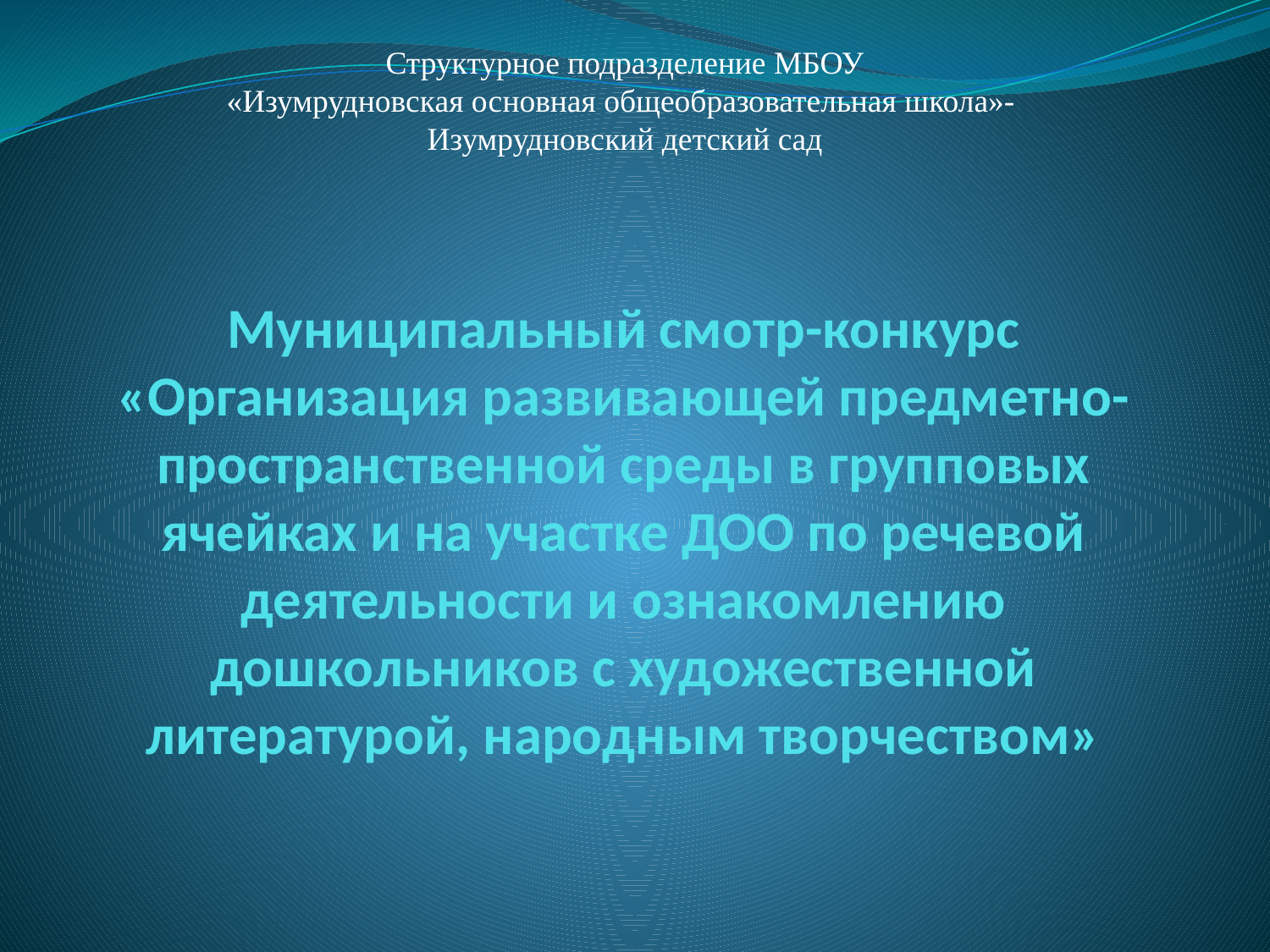

Структурное подразделение МБОУ
«Изумрудновская основная общеобразовательная школа»-
Изумрудновский детский сад
# Муниципальный смотр-конкурс «Организация развивающей предметно- пространственной среды в групповых ячейках и на участке ДОО по речевой деятельности и ознакомлению дошкольников с художественной литературой, народным творчеством»